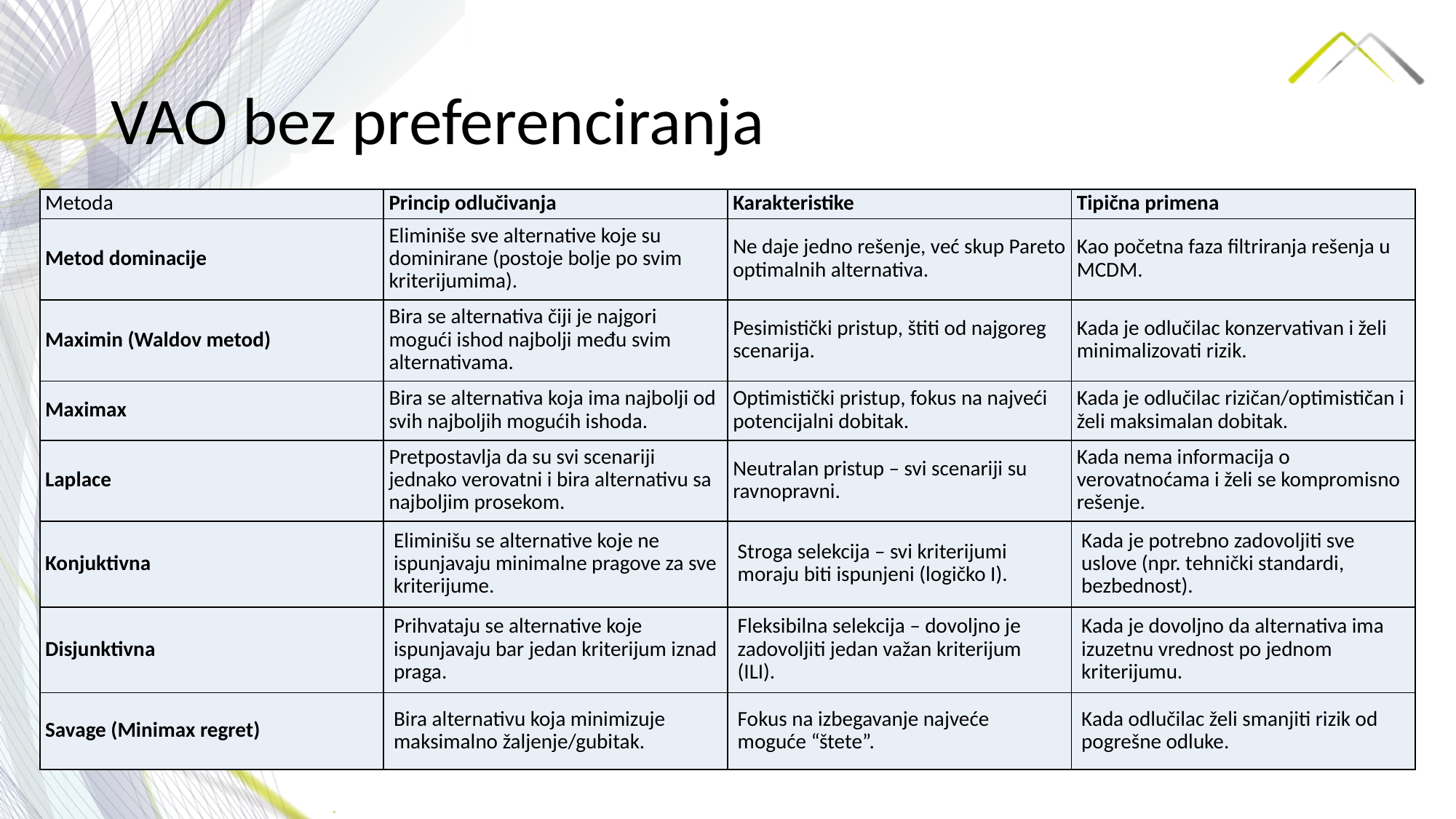

# VAO bez preferenciranja
| Metoda | Princip odlučivanja | Karakteristike | Tipična primena |
| --- | --- | --- | --- |
| Metod dominacije | Eliminiše sve alternative koje su dominirane (postoje bolje po svim kriterijumima). | Ne daje jedno rešenje, već skup Pareto optimalnih alternativa. | Kao početna faza filtriranja rešenja u MCDM. |
| Maximin (Waldov metod) | Bira se alternativa čiji je najgori mogući ishod najbolji među svim alternativama. | Pesimistički pristup, štiti od najgoreg scenarija. | Kada je odlučilac konzervativan i želi minimalizovati rizik. |
| Maximax | Bira se alternativa koja ima najbolji od svih najboljih mogućih ishoda. | Optimistički pristup, fokus na najveći potencijalni dobitak. | Kada je odlučilac rizičan/optimističan i želi maksimalan dobitak. |
| Laplace | Pretpostavlja da su svi scenariji jednako verovatni i bira alternativu sa najboljim prosekom. | Neutralan pristup – svi scenariji su ravnopravni. | Kada nema informacija o verovatnoćama i želi se kompromisno rešenje. |
| Konjuktivna | Eliminišu se alternative koje ne ispunjavaju minimalne pragove za sve kriterijume. | Stroga selekcija – svi kriterijumi moraju biti ispunjeni (logičko I). | Kada je potrebno zadovoljiti sve uslove (npr. tehnički standardi, bezbednost). |
| Disjunktivna | Prihvataju se alternative koje ispunjavaju bar jedan kriterijum iznad praga. | Fleksibilna selekcija – dovoljno je zadovoljiti jedan važan kriterijum (ILI). | Kada je dovoljno da alternativa ima izuzetnu vrednost po jednom kriterijumu. |
| Savage (Minimax regret) | Bira alternativu koja minimizuje maksimalno žaljenje/gubitak. | Fokus na izbegavanje najveće moguće “štete”. | Kada odlučilac želi smanjiti rizik od pogrešne odluke. |